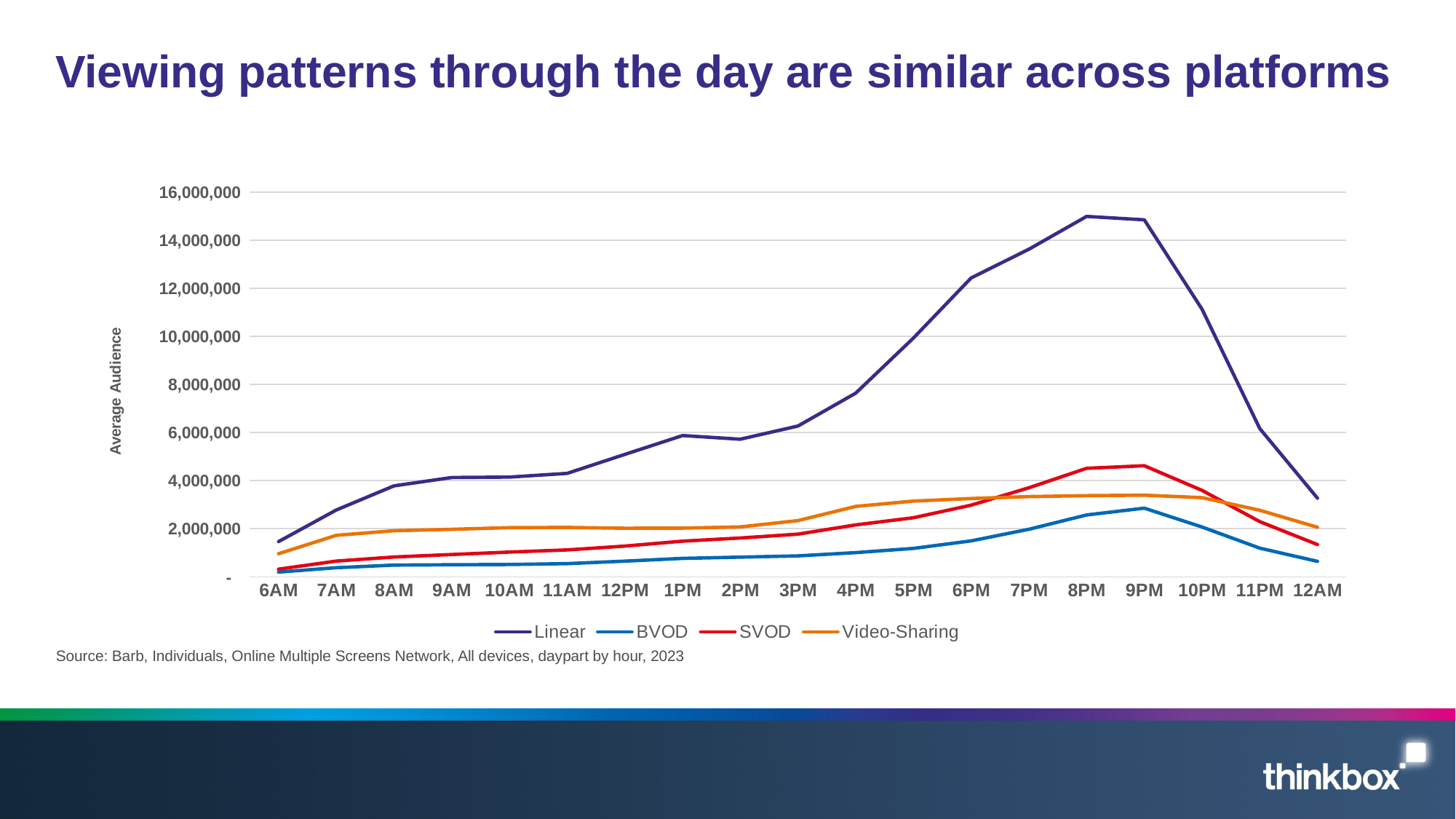

# Viewing patterns through the day are similar across platforms

### Chart

| Category | Linear | BVOD | SVOD | Video-Sharing |
|---|---|---|---|---|
| 6AM | 1464439.7000000002 | 195178.4 | 317895.0 | 958598.1 |
| 7AM | 2778158.9 | 379045.2 | 653033.0 | 1724417.3 |
| 8AM | 3782815.9000000004 | 487700.3 | 822739.0 | 1918468.8 |
| 9AM | 4130382.2 | 502143.3 | 926359.0 | 1975572.6 |
| 10AM | 4147982.5000000005 | 512875.9 | 1029052.0 | 2045071.2 |
| 11AM | 4302094.5 | 547694.5 | 1118173.0 | 2053275.6 |
| 12PM | 5092602.8 | 652563.0 | 1277525.0 | 2020556.4 |
| 1PM | 5875751.5 | 767069.6 | 1483743.0 | 2024956.7 |
| 2PM | 5722805.5 | 818165.5 | 1614264.0 | 2075248.5 |
| 3PM | 6272357.6 | 869966.0 | 1774201.0 | 2337394.0 |
| 4PM | 7639694.000000001 | 1006326.3 | 2159939.0 | 2929113.7 |
| 5PM | 9933468.200000001 | 1180813.2 | 2455863.0 | 3150002.5 |
| 6PM | 12432794.7 | 1494259.5 | 2980430.0 | 3255675.6 |
| 7PM | 13627412.899999999 | 1976577.8 | 3701846.0 | 3336610.4 |
| 8PM | 14991550.2 | 2573323.0 | 4511928.0 | 3375197.5 |
| 9PM | 14851694.599999998 | 2855135.3 | 4619318.0 | 3394235.9 |
| 10PM | 11135535.6 | 2071923.0 | 3595078.0 | 3293030.1 |
| 11PM | 6166496.2 | 1191272.3 | 2295060.0 | 2766930.4 |
| 12AM | 3269281.9000000004 | 643193.7 | 1340169.0 | 2060652.6 |
Source: Barb, Individuals, Online Multiple Screens Network, All devices, daypart by hour, 2023